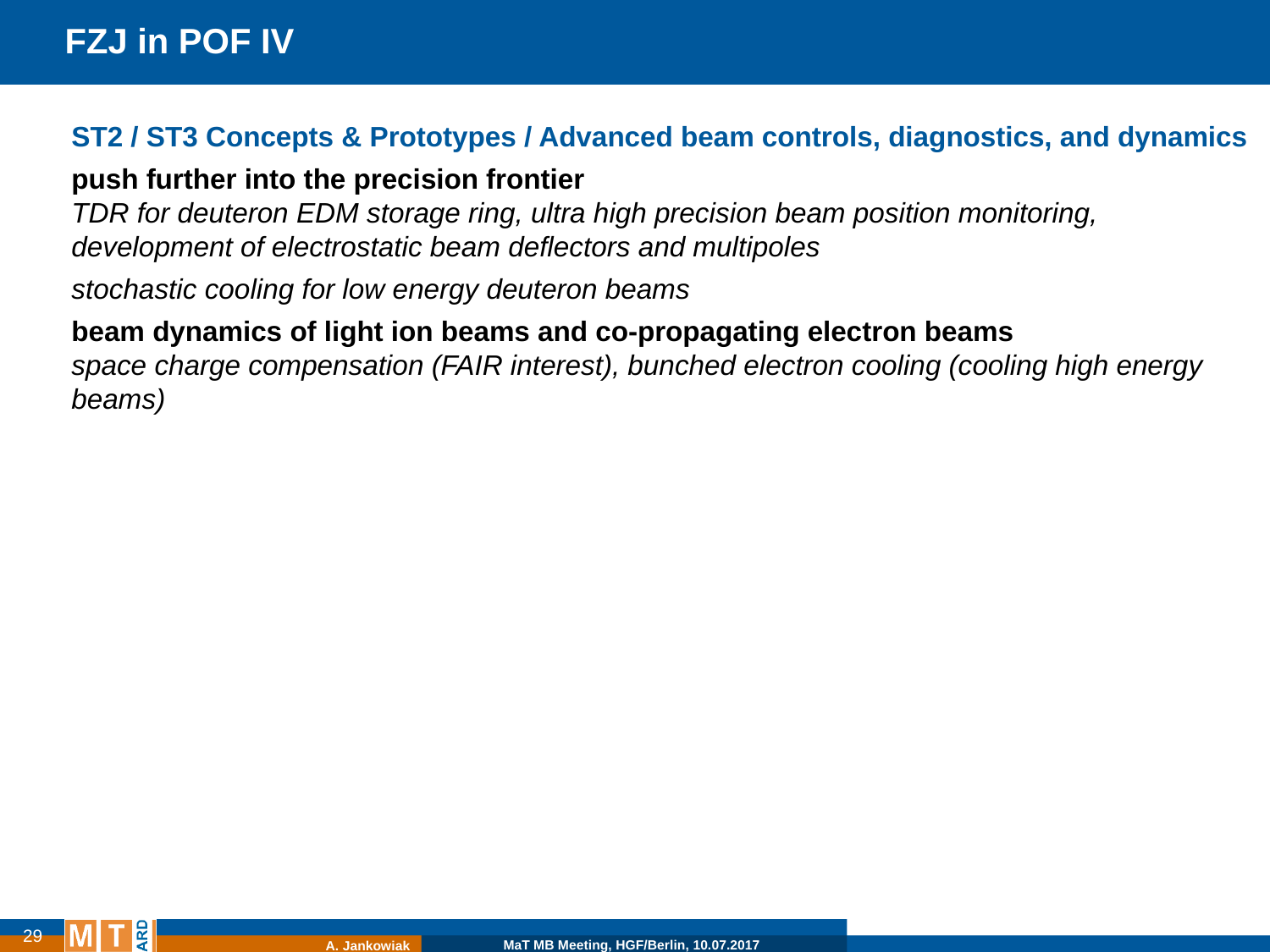

FZJ in POF IV
ST2 / ST3 Concepts & Prototypes / Advanced beam controls, diagnostics, and dynamics

push further into the precision frontier
TDR for deuteron EDM storage ring, ultra high precision beam position monitoring,
development of electrostatic beam deflectors and multipoles

stochastic cooling for low energy deuteron beams

beam dynamics of light ion beams and co-propagating electron beams
space charge compensation (FAIR interest), bunched electron cooling (cooling high energy
beams)